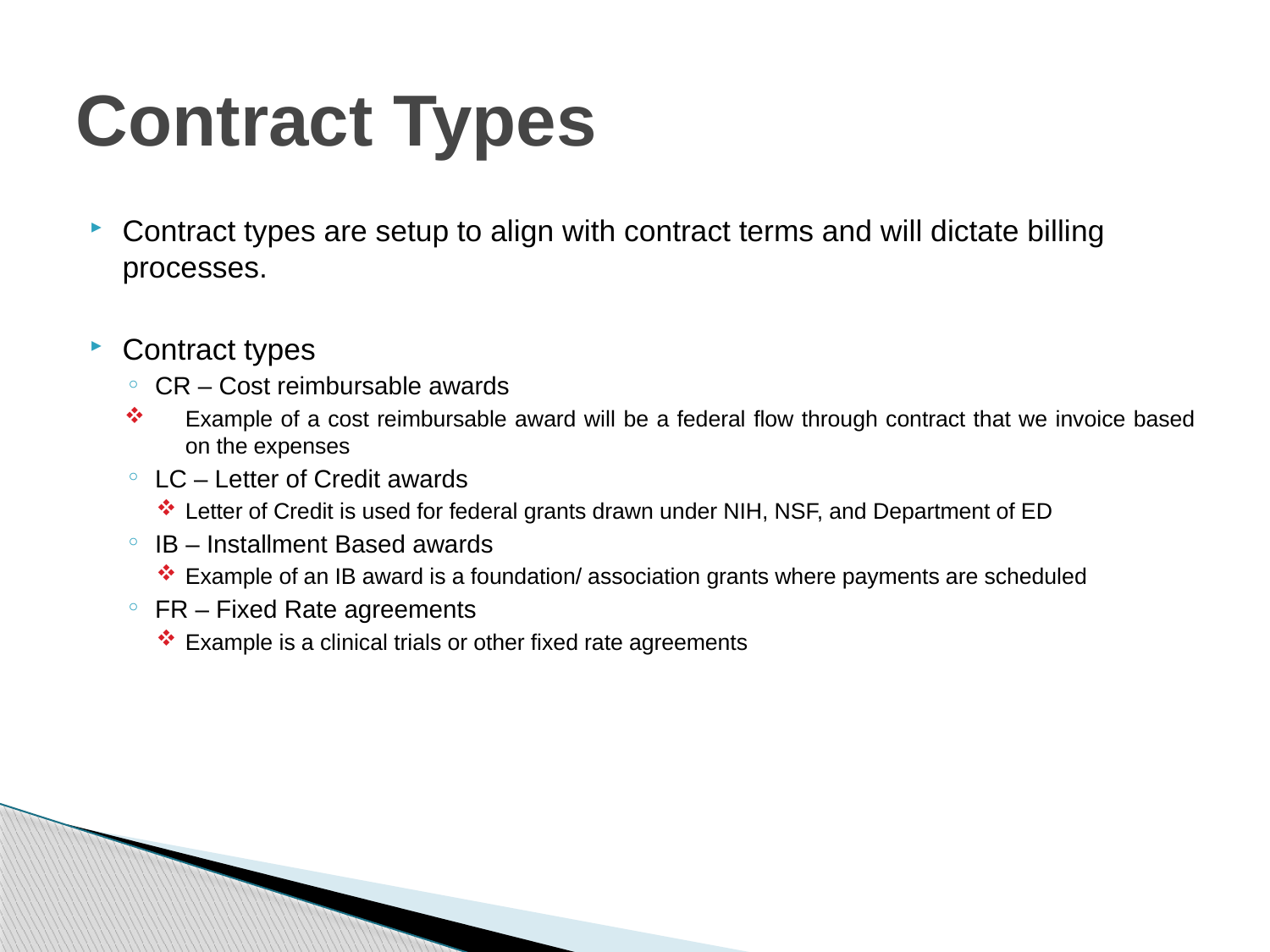

# Contract Types
Contract types are setup to align with contract terms and will dictate billing processes.

Contract types
CR – Cost reimbursable awards
Example of a cost reimbursable award will be a federal flow through contract that we invoice based on the expenses
LC – Letter of Credit awards
Letter of Credit is used for federal grants drawn under NIH, NSF, and Department of ED
IB – Installment Based awards
Example of an IB award is a foundation/ association grants where payments are scheduled
FR – Fixed Rate agreements
Example is a clinical trials or other fixed rate agreements